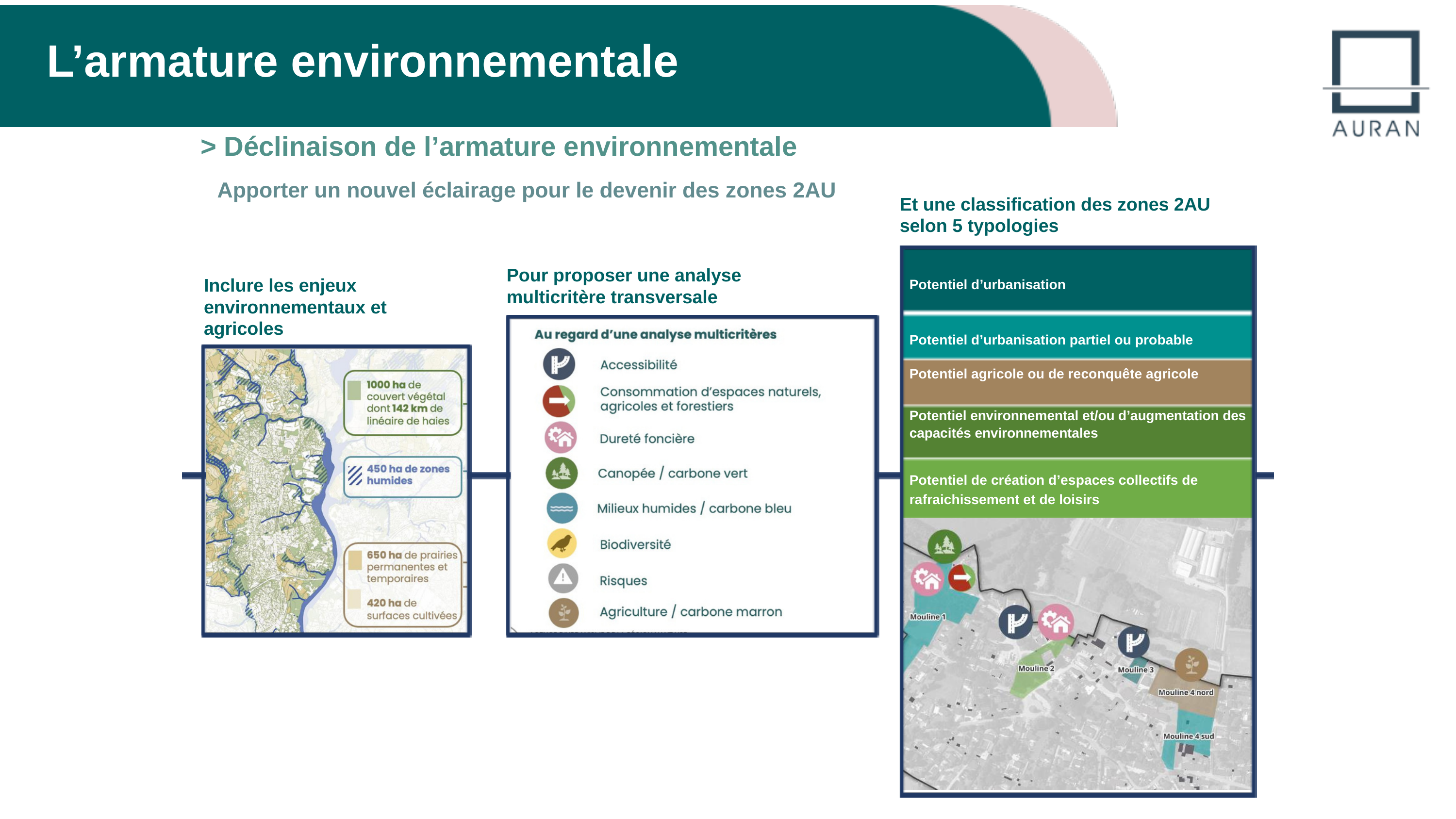

L’armature environnementale
> Déclinaison de l’armature environnementale

Apporter un nouvel éclairage pour le devenir des zones 2AU
Et une classification des zones 2AU selon 5 typologies

Potentiel d’urbanisation
Pour proposer une analyse multicritère transversale
Inclure les enjeux environnementaux et agricoles
Potentiel d’urbanisation partiel ou probable Potentiel agricole ou de reconquête agricole

Potentiel environnemental et/ou d’augmentation des capacités environnementales
Potentiel de création d’espaces collectifs de rafraichissement et de loisirs